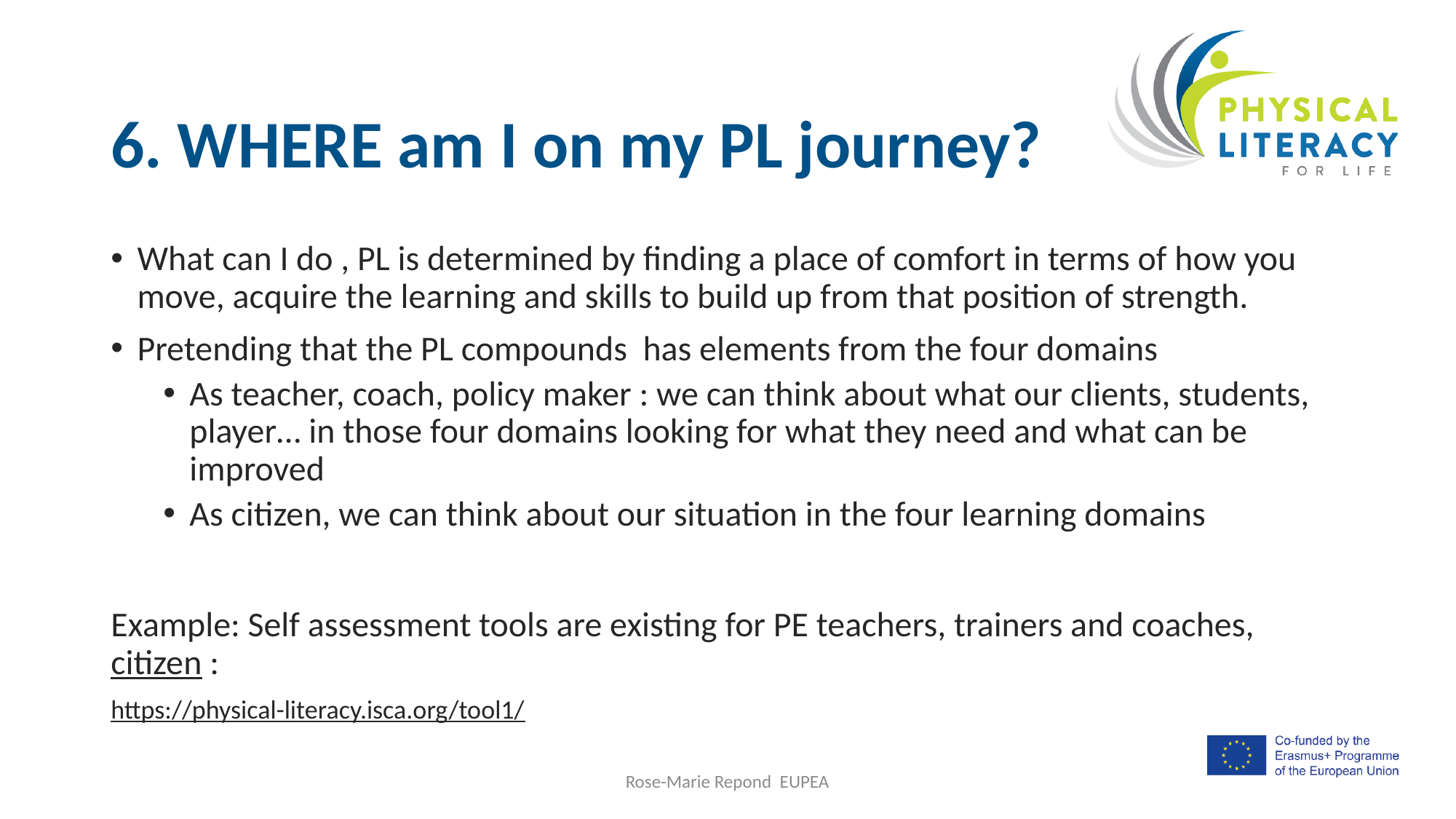

# 6. WHERE am I on my PL journey?
What can I do , PL is determined by finding a place of comfort in terms of how you move, acquire the learning and skills to build up from that position of strength.
Pretending that the PL compounds  has elements from the four domains
As teacher, coach, policy maker : we can think about what our clients, students, player… in those four domains looking for what they need and what can be improved
As citizen, we can think about our situation in the four learning domains

Example: Self assessment tools are existing for PE teachers, trainers and coaches, citizen :
https://physical-literacy.isca.org/tool1/
Rose-Marie Repond  EUPEA
13